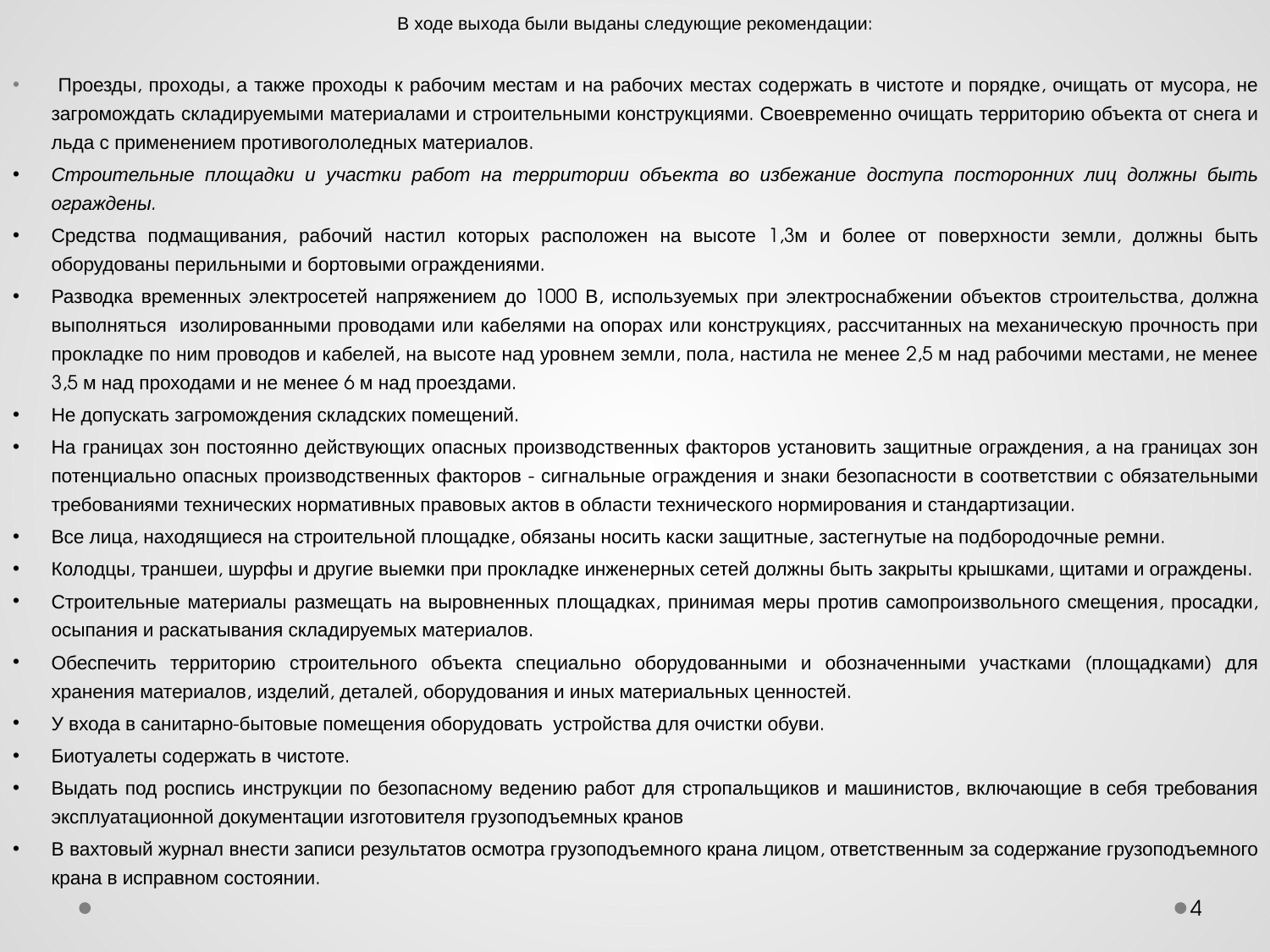

В ходе выхода были выданы следующие рекомендации:

 Проезды, проходы, а также проходы к рабочим местам и на рабочих местах содержать в чистоте и порядке, очищать от мусора, не загромождать складируемыми материалами и строительными конструкциями. Своевременно очищать территорию объекта от снега и льда с применением противогололедных материалов.
Строительные площадки и участки работ на территории объекта во избежание доступа посторонних лиц должны быть ограждены.
Средства подмащивания, рабочий настил которых расположен на высоте 1,3м и более от поверхности земли, должны быть оборудованы перильными и бортовыми ограждениями.
Разводка временных электросетей напряжением до 1000 В, используемых при электроснабжении объектов строительства, должна выполняться  изолированными проводами или кабелями на опорах или конструкциях, рассчитанных на механическую прочность при прокладке по ним проводов и кабелей, на высоте над уровнем земли, пола, настила не менее 2,5 м над рабочими местами, не менее 3,5 м над проходами и не менее 6 м над проездами.
Не допускать загромождения складских помещений.
На границах зон постоянно действующих опасных производственных факторов установить защитные ограждения, а на границах зон потенциально опасных производственных факторов - сигнальные ограждения и знаки безопасности в соответствии с обязательными требованиями технических нормативных правовых актов в области технического нормирования и стандартизации.
Все лица, находящиеся на строительной площадке, обязаны носить каски защитные, застегнутые на подбородочные ремни.
Колодцы, траншеи, шурфы и другие выемки при прокладке инженерных сетей должны быть закрыты крышками, щитами и ограждены.
Строительные материалы размещать на выровненных площадках, принимая меры против самопроизвольного смещения, просадки, осыпания и раскатывания складируемых материалов.
Обеспечить территорию строительного объекта специально оборудованными и обозначенными участками (площадками) для хранения материалов, изделий, деталей, оборудования и иных материальных ценностей.
У входа в санитарно-бытовые помещения оборудовать  устройства для очистки обуви.
Биотуалеты содержать в чистоте.
Выдать под роспись инструкции по безопасному ведению работ для стропальщиков и машинистов, включающие в себя требования эксплуатационной документации изготовителя грузоподъемных кранов
В вахтовый журнал внести записи результатов осмотра грузоподъемного крана лицом, ответственным за содержание грузоподъемного крана в исправном состоянии.

4